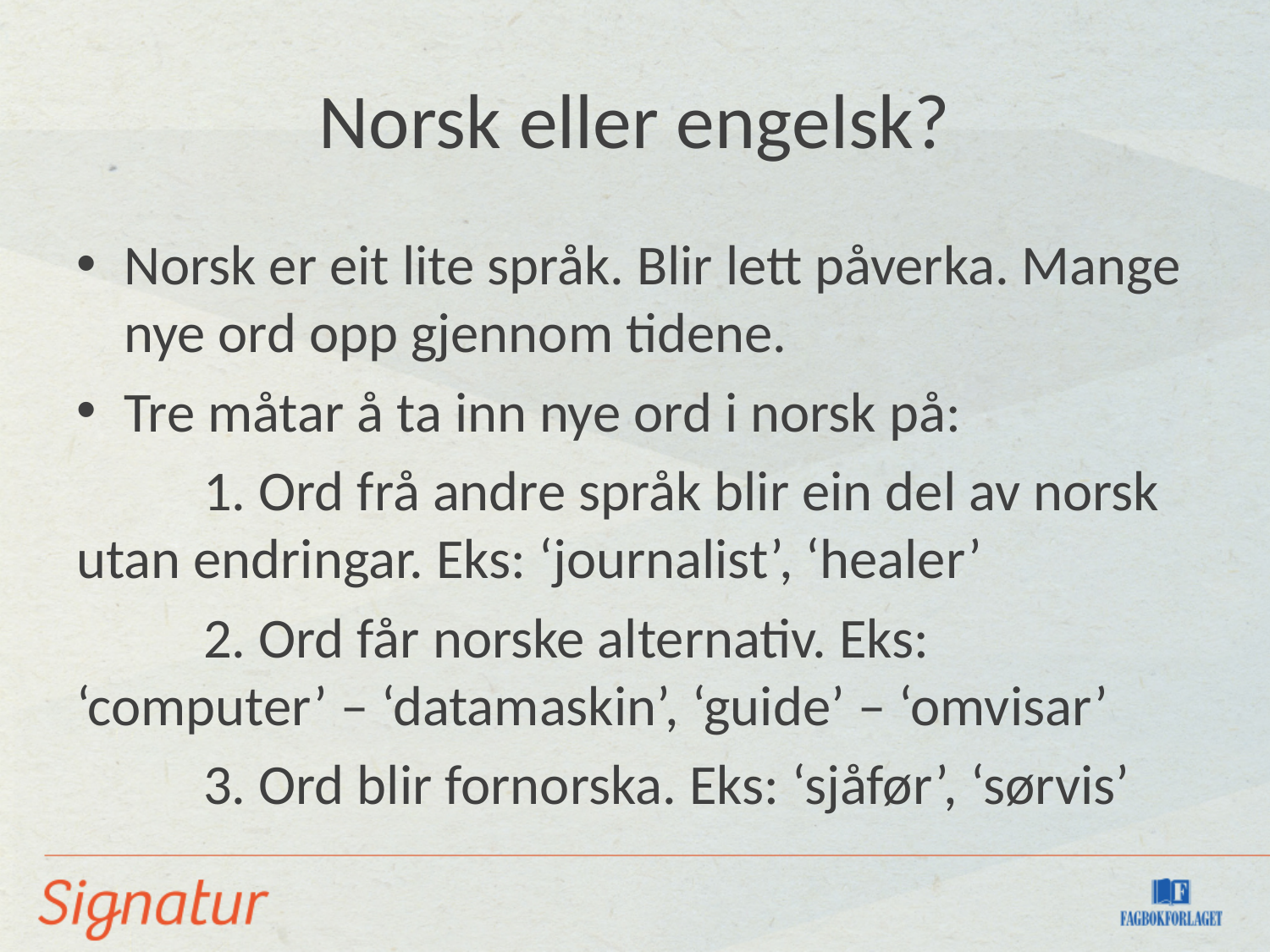

# Norsk eller engelsk?
Norsk er eit lite språk. Blir lett påverka. Mange nye ord opp gjennom tidene.
Tre måtar å ta inn nye ord i norsk på:
	1. Ord frå andre språk blir ein del av norsk utan endringar. Eks: ‘journalist’, ‘healer’
	2. Ord får norske alternativ. Eks: ‘computer’ – ‘datamaskin’, ‘guide’ – ‘omvisar’
	3. Ord blir fornorska. Eks: ‘sjåfør’, ‘sørvis’